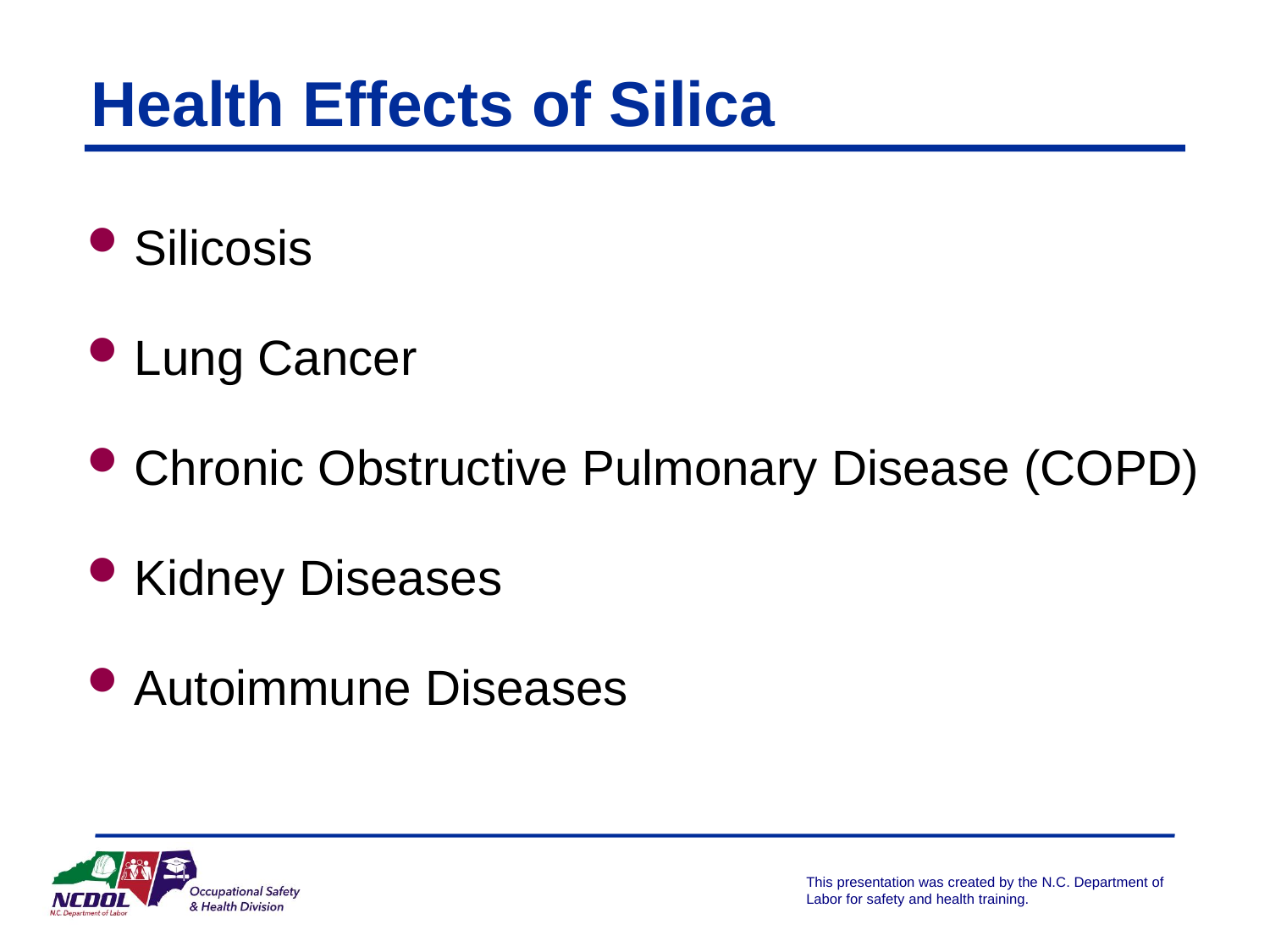

# Health Effects of Silica
Silicosis
Lung Cancer
Chronic Obstructive Pulmonary Disease (COPD)
Kidney Diseases
Autoimmune Diseases
USDOL Photo Archive